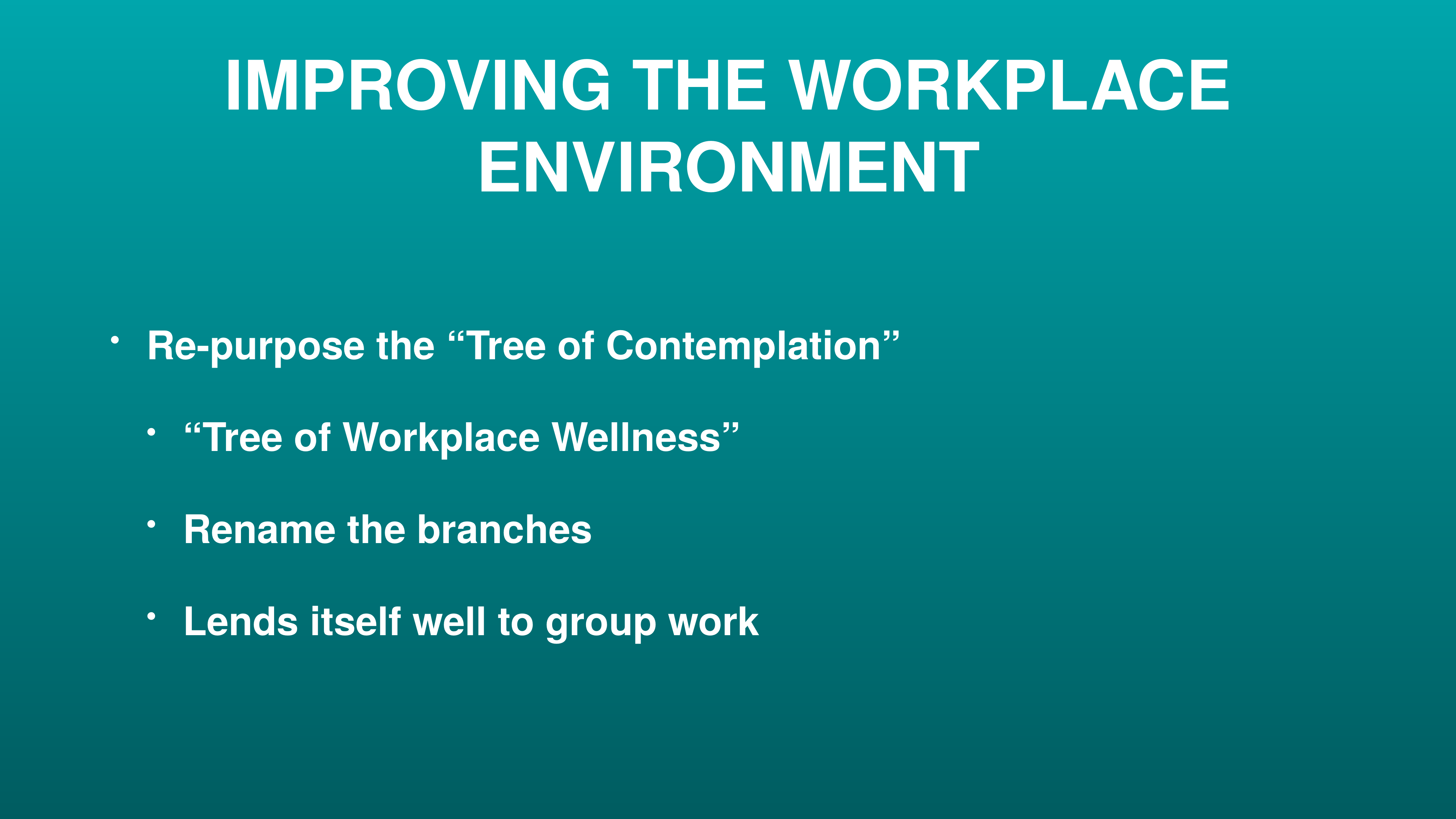

# IMPROVING THE WORKPLACE ENVIRONMENT
Re-purpose the “Tree of Contemplation”
“Tree of Workplace Wellness”
Rename the branches
Lends itself well to group work